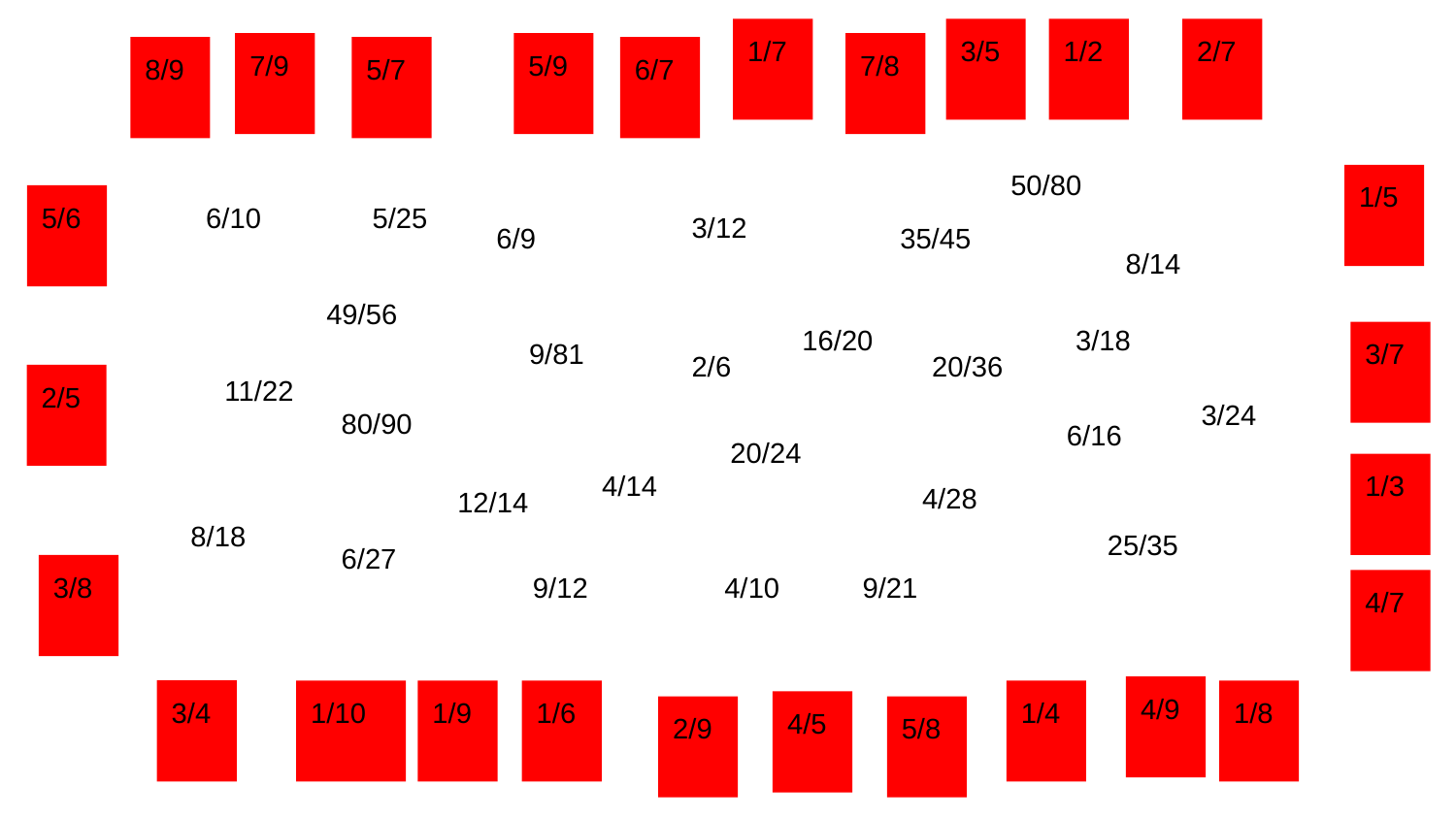

1/7
3/5
1/2
2/7
7/9
5/9
7/8
6/7
8/9
5/7
50/80
1/5
5/6
6/10
5/25
3/12
6/9
35/45
8/14
49/56
16/20
3/18
3/7
9/81
2/6
20/36
11/22
2/5
3/24
80/90
6/16
20/24
1/3
4/14
4/28
12/14
8/18
25/35
6/27
3/8
9/12
4/10
9/21
4/7
4/9
3/4
1/10
1/9
1/6
1/4
1/8
4/5
2/9
5/8